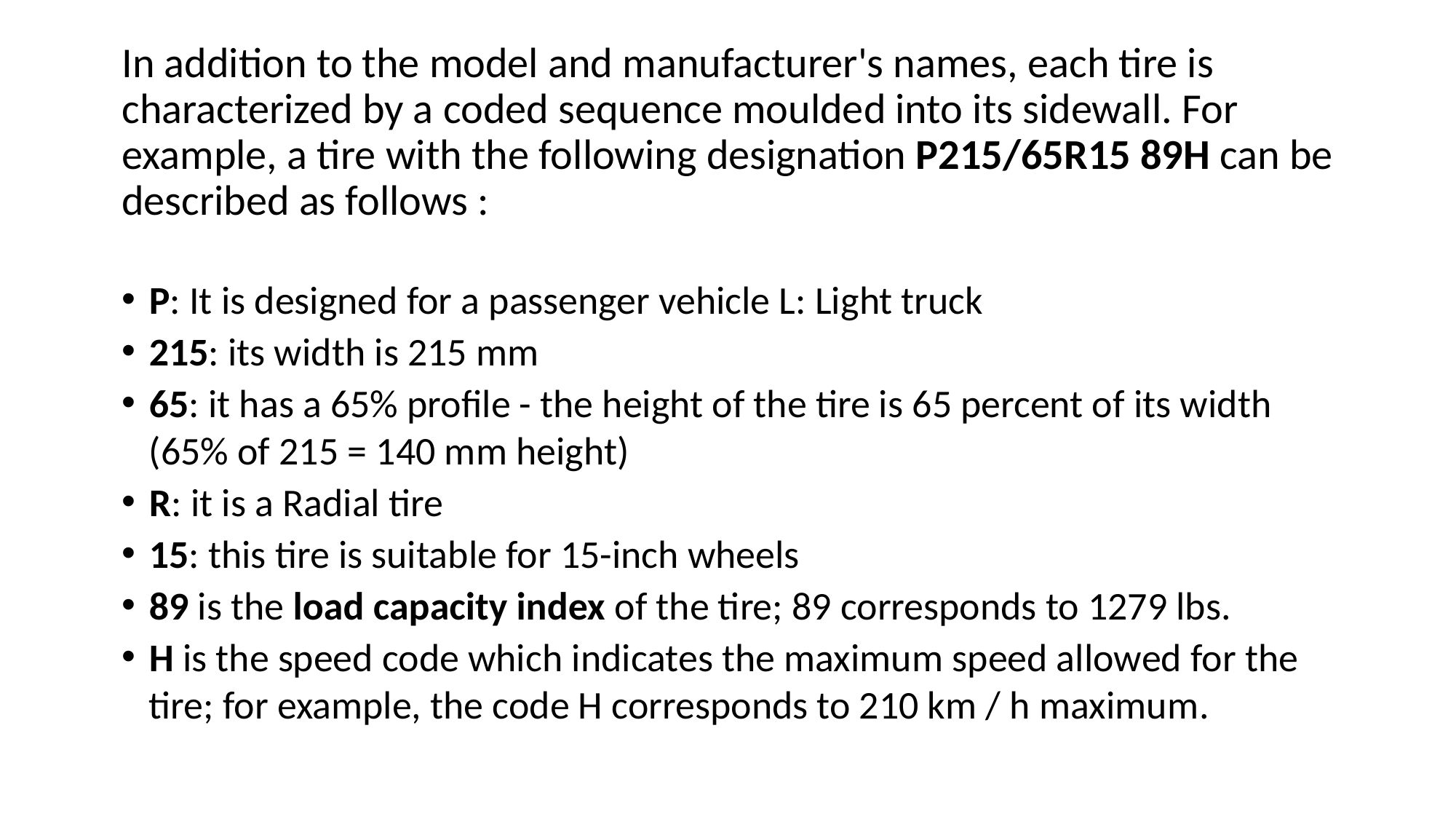

# In addition to the model and manufacturer's names, each tire is characterized by a coded sequence moulded into its sidewall. For example, a tire with the following designation P215/65R15 89H can be described as follows :
P: It is designed for a passenger vehicle L: Light truck
215: its width is 215 mm
65: it has a 65% profile - the height of the tire is 65 percent of its width (65% of 215 = 140 mm height)
R: it is a Radial tire
15: this tire is suitable for 15-inch wheels
89 is the load capacity index of the tire; 89 corresponds to 1279 lbs.
H is the speed code which indicates the maximum speed allowed for the tire; for example, the code H corresponds to 210 km / h maximum.